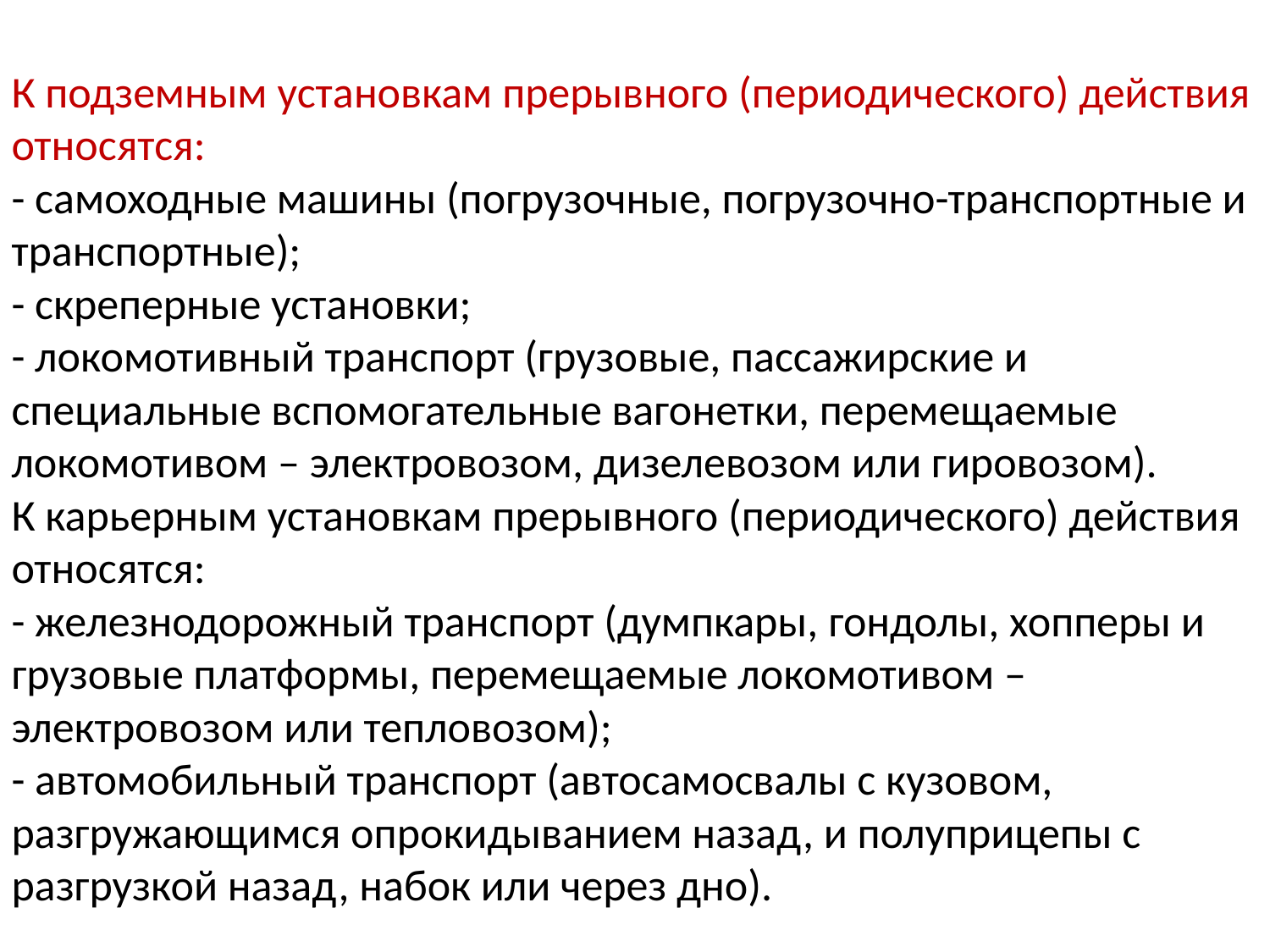

К подземным установкам прерывного (периодического) действия относятся:
- самоходные машины (погрузочные, погрузочно-транспортные и транспортные);
- скреперные установки;
- локомотивный транспорт (грузовые, пассажирские и специальные вспомогательные вагонетки, перемещаемые локомотивом – электровозом, дизелевозом или гировозом).
К карьерным установкам прерывного (периодического) действия относятся:
- железнодорожный транспорт (думпкары, гондолы, хопперы и грузовые платформы, перемещаемые локомотивом – электровозом или тепловозом);
- автомобильный транспорт (автосамосвалы с кузовом, разгружающимся опрокидыванием назад, и полуприцепы с разгрузкой назад, набок или через дно).